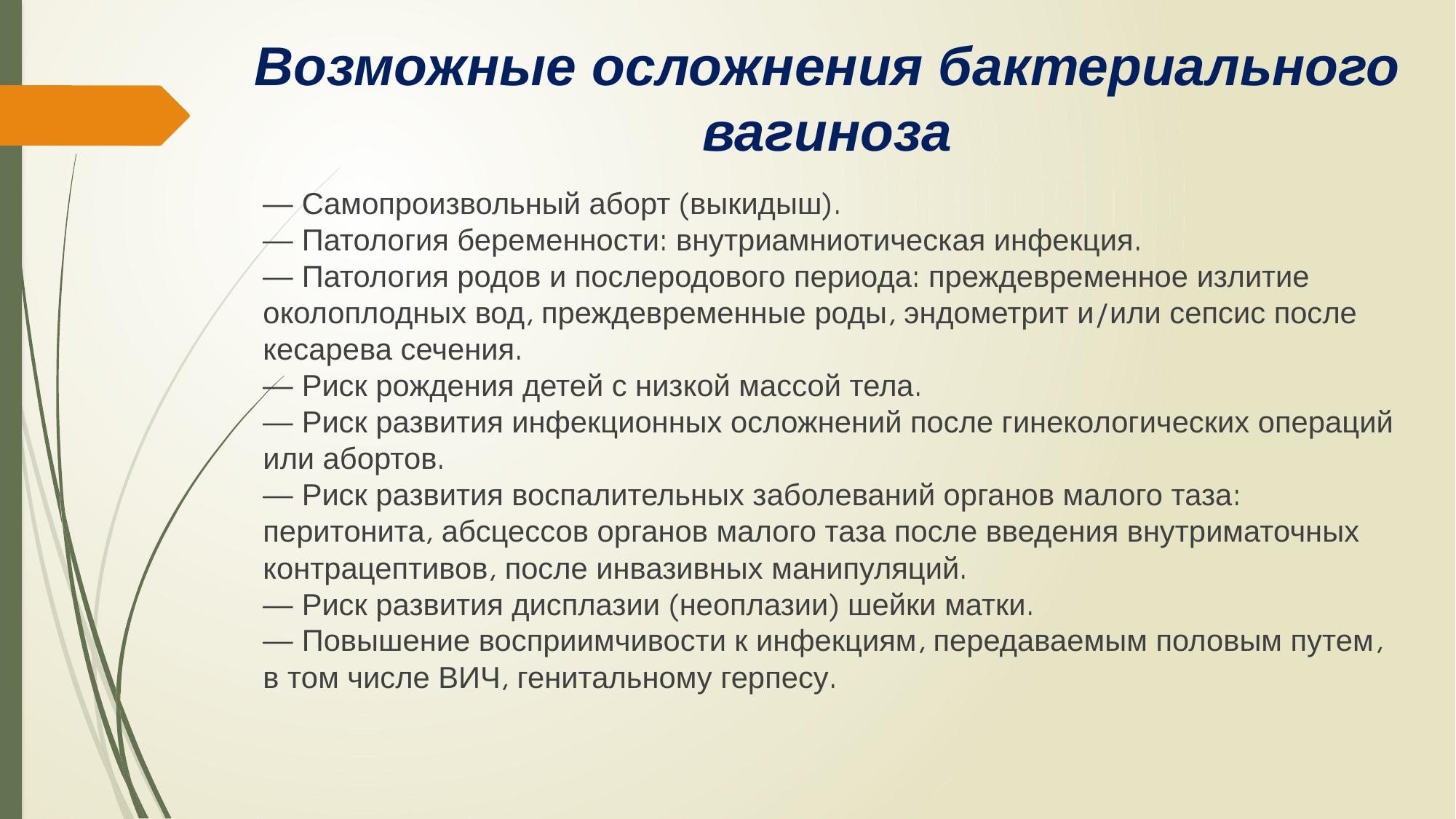

# Возможные осложнения бактериального вагиноза
— Самопроизвольный аборт (выкидыш). 
— Патология беременности: внутриамниотическая инфекция. 
— Патология родов и послеродового периода: преждевременное излитие околоплодных вод, преждевременные роды, эндометрит и/или сепсис после кесарева сечения. 
— Риск рождения детей с низкой массой тела. 
— Риск развития инфекционных осложнений после гинекологических операций или абортов. 
— Риск развития воспалительных заболеваний органов малого таза: перитонита, абсцессов органов малого таза после введения внутриматочных контрацептивов, после инвазивных манипуляций. 
— Риск развития дисплазии (неоплазии) шейки матки. 
— Повышение восприимчивости к инфекциям, передаваемым половым путем, в том числе ВИЧ, генитальному герпесу.